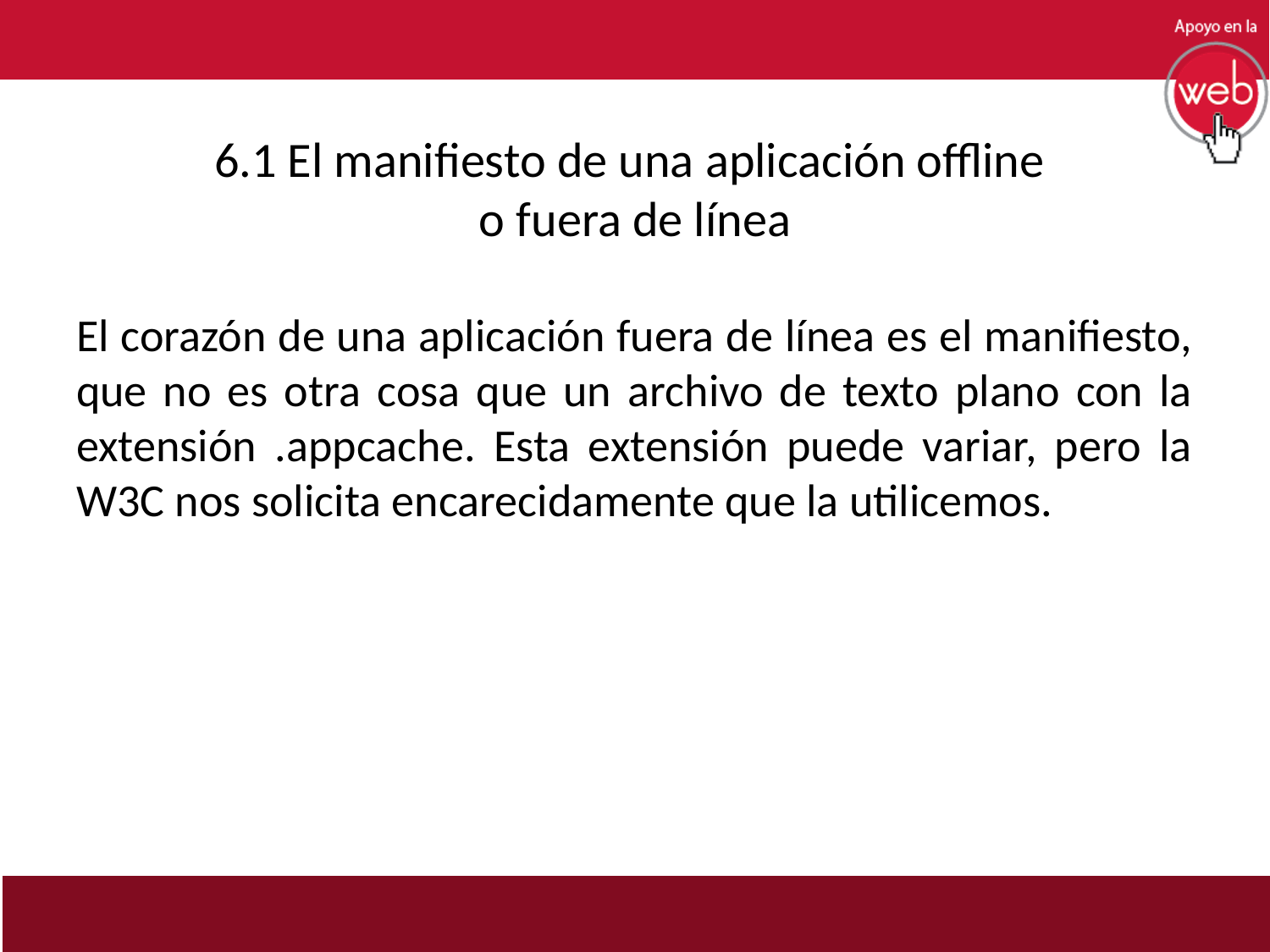

# 6.1 El manifiesto de una aplicación offline o fuera de línea

El corazón de una aplicación fuera de línea es el manifiesto, que no es otra cosa que un archivo de texto plano con la extensión .appcache. Esta extensión puede variar, pero la W3C nos solicita encarecidamente que la utilicemos.